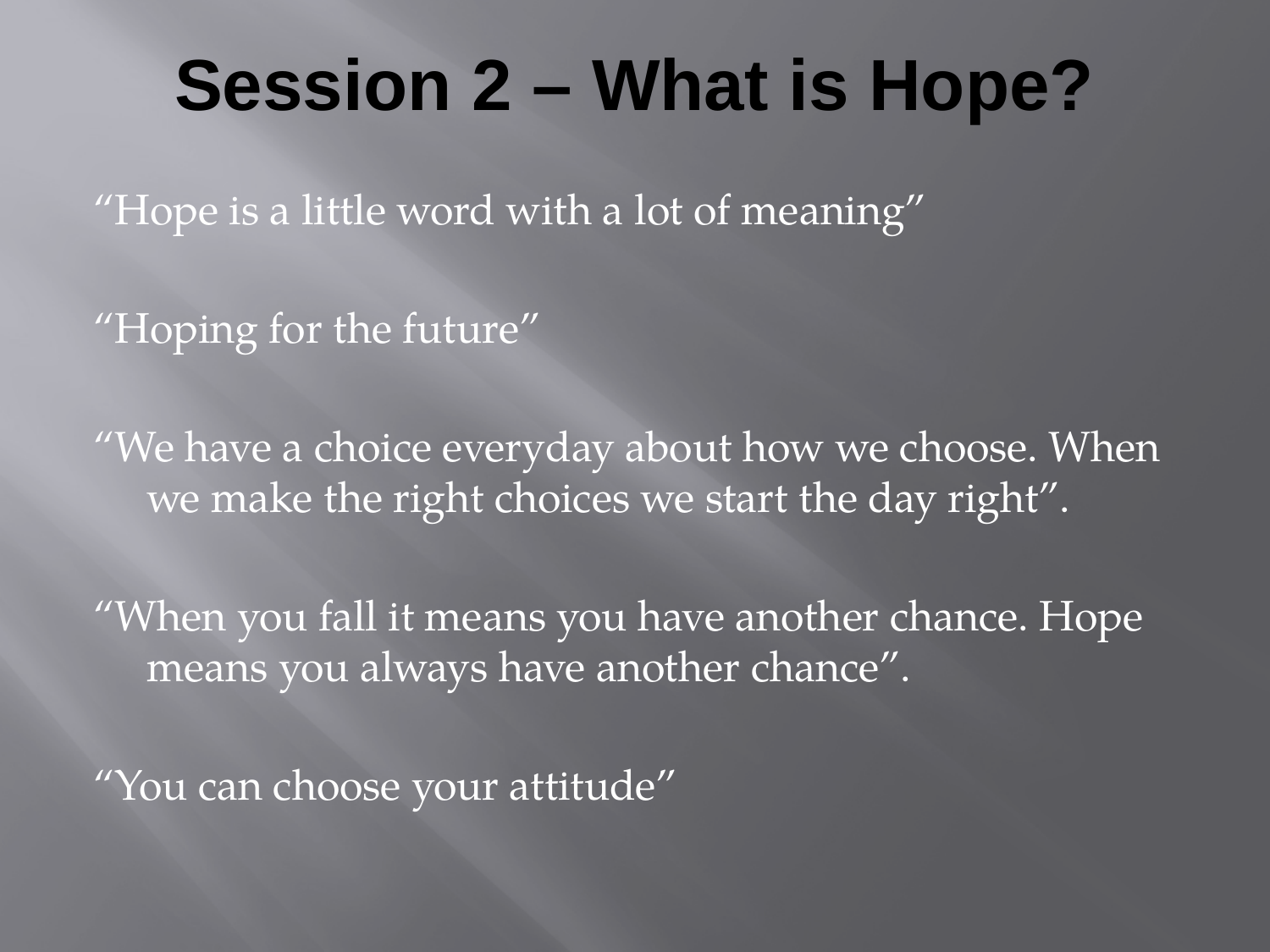

# Session 2 – What is Hope?
“Hope is a little word with a lot of meaning”

“Hoping for the future”

“We have a choice everyday about how we choose. When we make the right choices we start the day right”.

“When you fall it means you have another chance. Hope means you always have another chance”.

“You can choose your attitude”